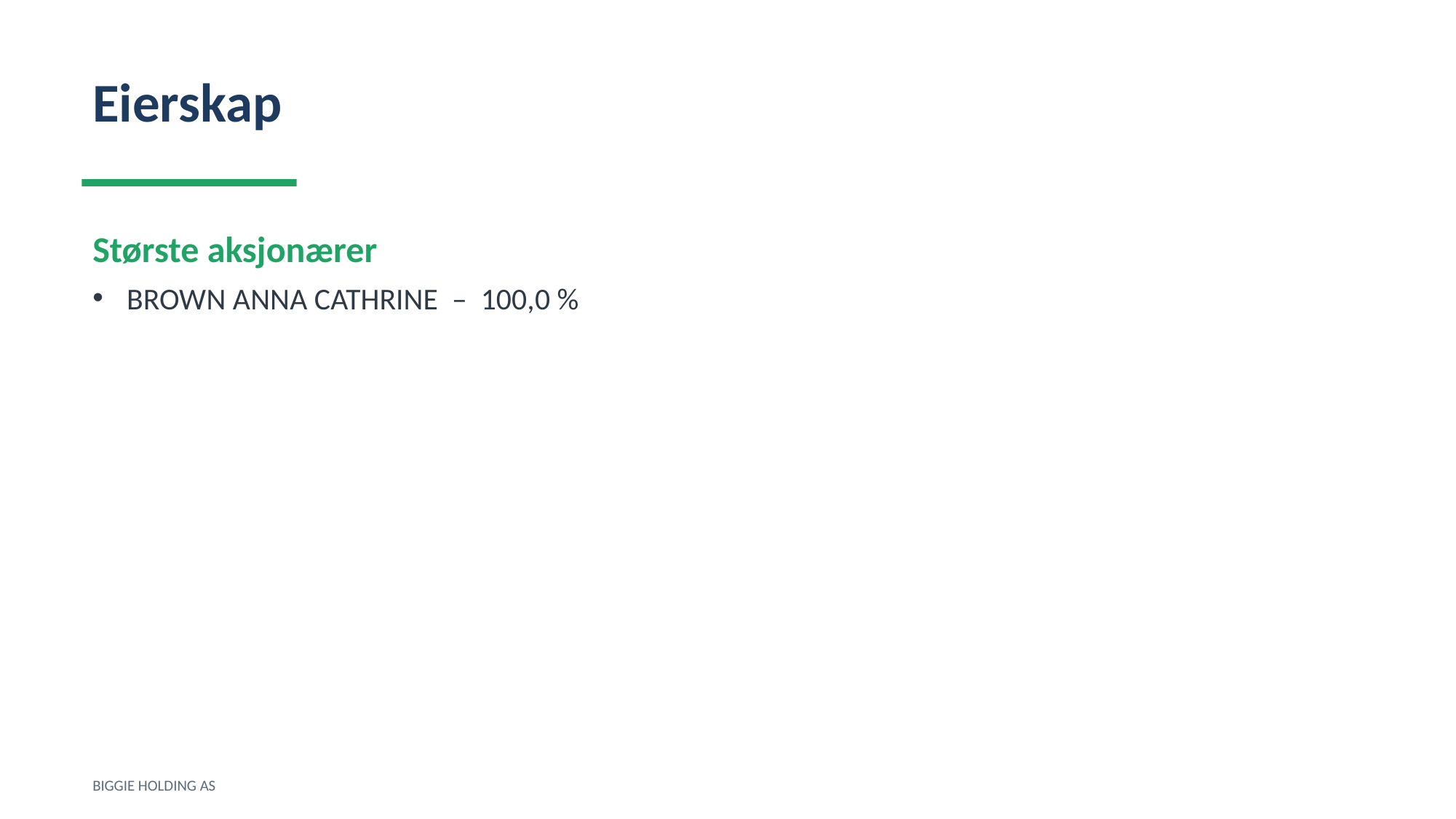

Eierskap

Største aksjonærer
BROWN ANNA CATHRINE  –  100,0 %
BIGGIE HOLDING AS